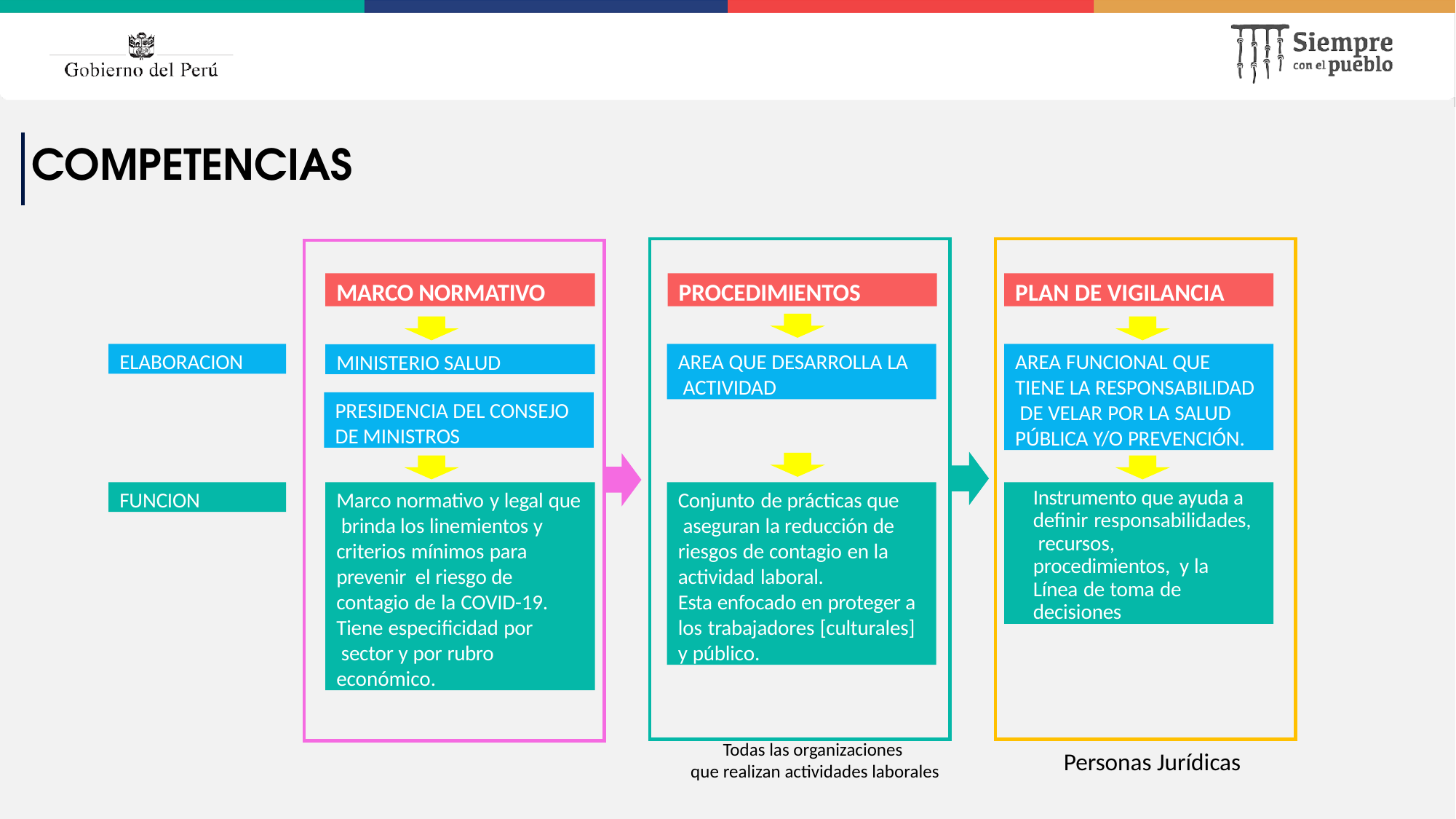

# COMPETENCIAS

MARCO NORMATIVO
PROCEDIMIENTOS
PLAN DE VIGILANCIA

ELABORACION
AREA QUE DESARROLLA LA  ACTIVIDAD
AREA FUNCIONAL QUE  TIENE LA RESPONSABILIDAD  DE VELAR POR LA SALUD  PÚBLICA Y/O PREVENCIÓN.
MINISTERIO SALUD
PRESIDENCIA DEL CONSEJO DE MINISTROS

FUNCION
Marco normativo y legal que  brinda los linemientos y  criterios mínimos para  prevenir el riesgo de  contagio de la COVID-19.
Tiene especificidad por  sector y por rubro  económico.
Conjunto de prácticas que  aseguran la reducción de  riesgos de contagio en la  actividad laboral.
Esta enfocado en proteger a  los trabajadores [culturales]  y público.
Instrumento que ayuda a  definir responsabilidades,  recursos, procedimientos,  y la Línea de toma de  decisiones
Todas las organizaciones
que realizan actividades laborales
Personas Jurídicas